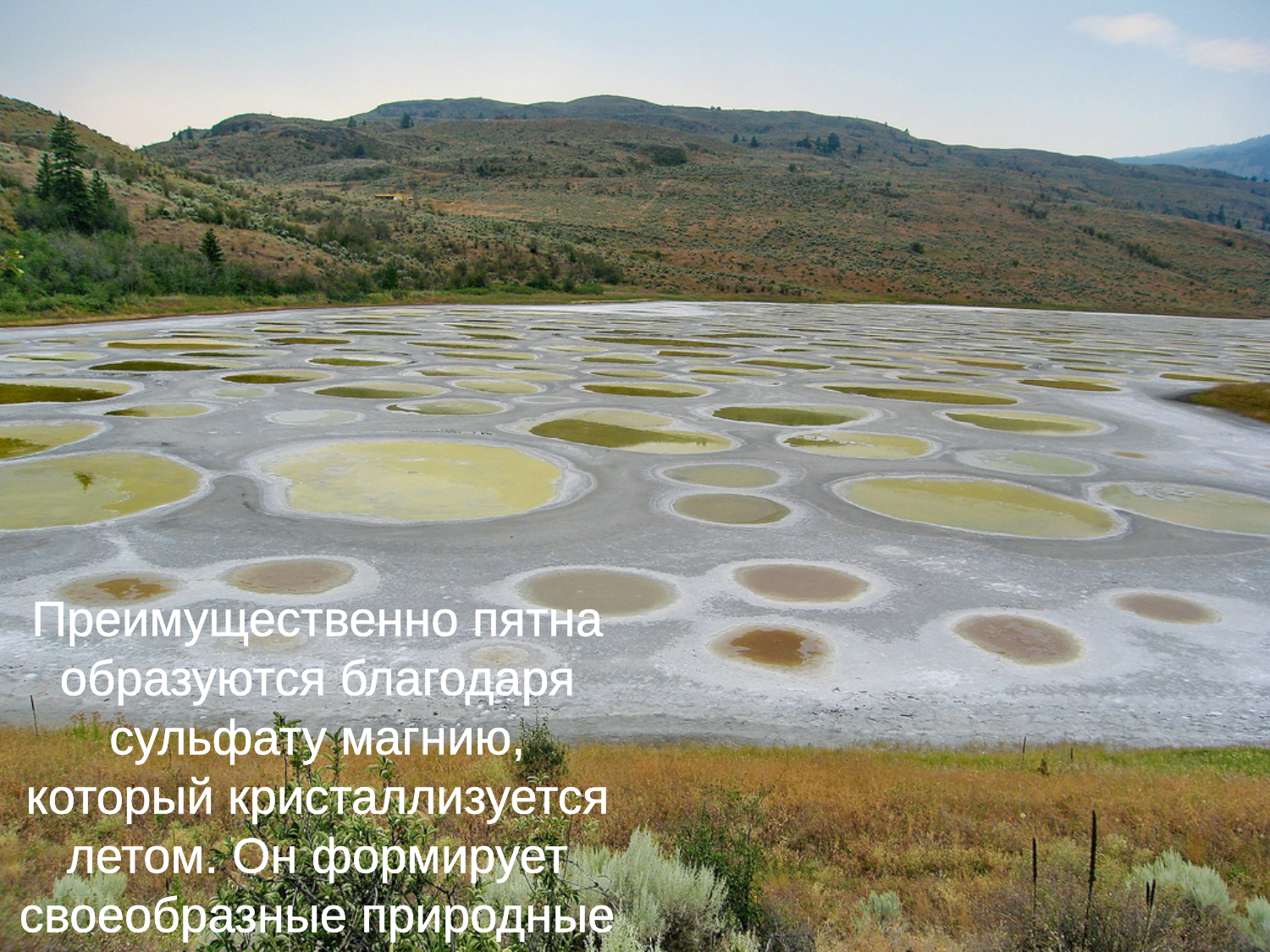

Преимущественно пятна образуются благодаря сульфату магнию, который кристаллизуется летом. Он формирует своеобразные природные "дорожки-берега" между пятнами и вокруг них.